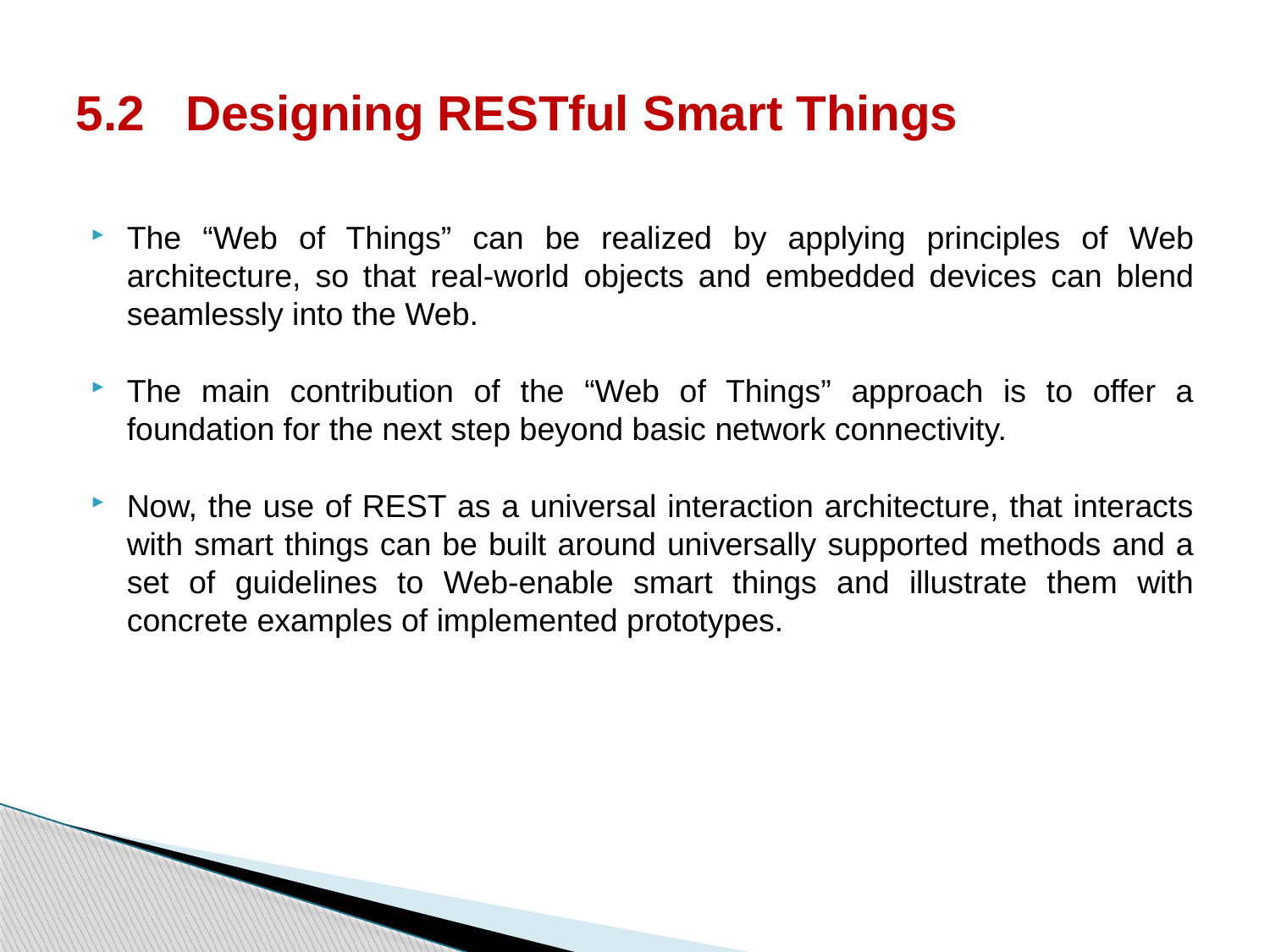

# 5.2   Designing RESTful Smart Things
The “Web of Things” can be realized by applying principles of Web architecture, so that real-world objects and embedded devices can blend seamlessly into the Web.
The main contribution of the “Web of Things” approach is to offer a foundation for the next step beyond basic network connectivity.
Now, the use of REST as a universal interaction architecture, that interacts with smart things can be built around universally supported methods and a set of guidelines to Web-enable smart things and illustrate them with concrete examples of implemented prototypes.